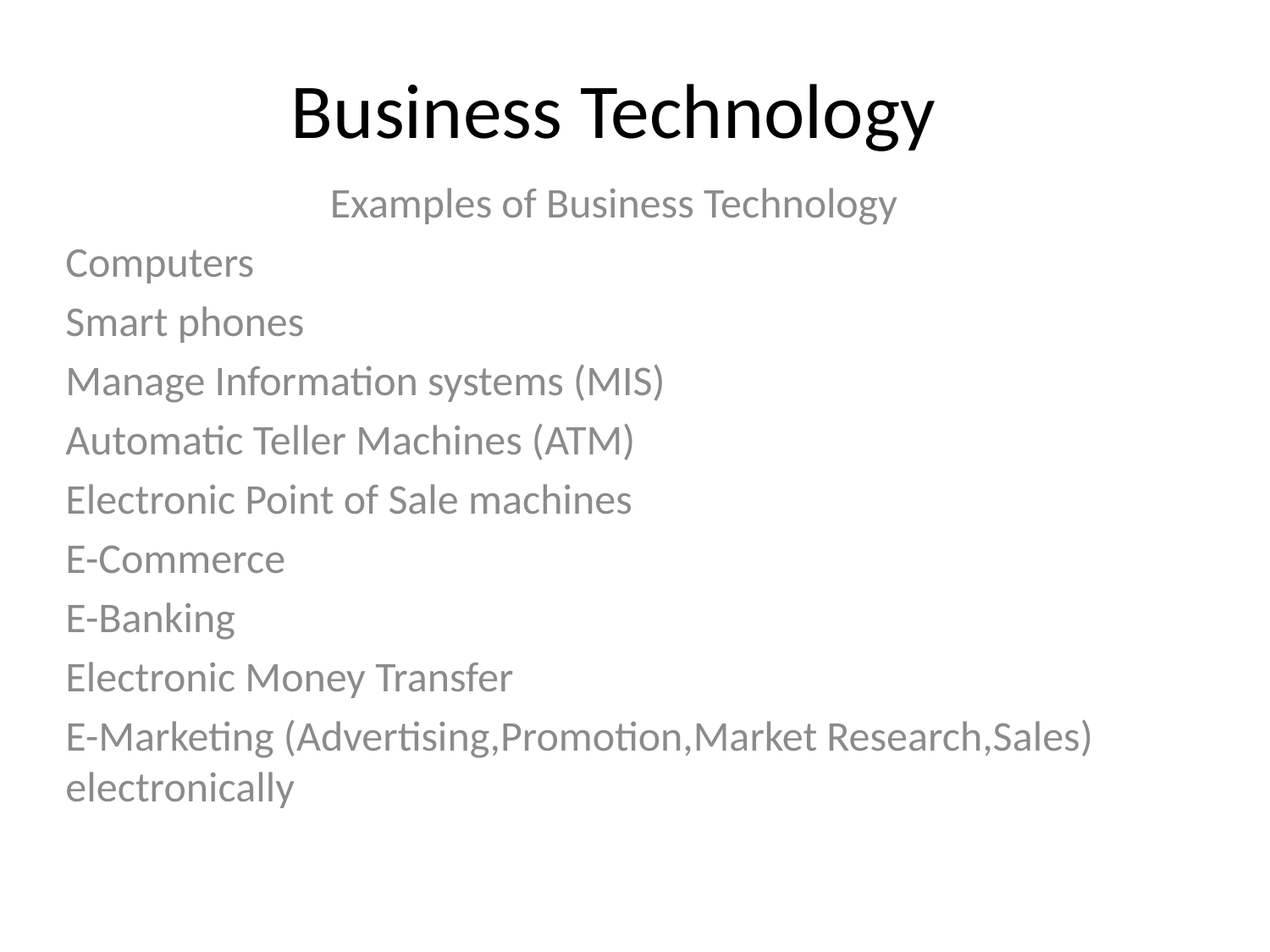

# Business Technology
Examples of Business Technology
Computers
Smart phones
Manage Information systems (MIS)
Automatic Teller Machines (ATM)
Electronic Point of Sale machines
E-Commerce
E-Banking
Electronic Money Transfer
E-Marketing (Advertising,Promotion,Market Research,Sales) electronically